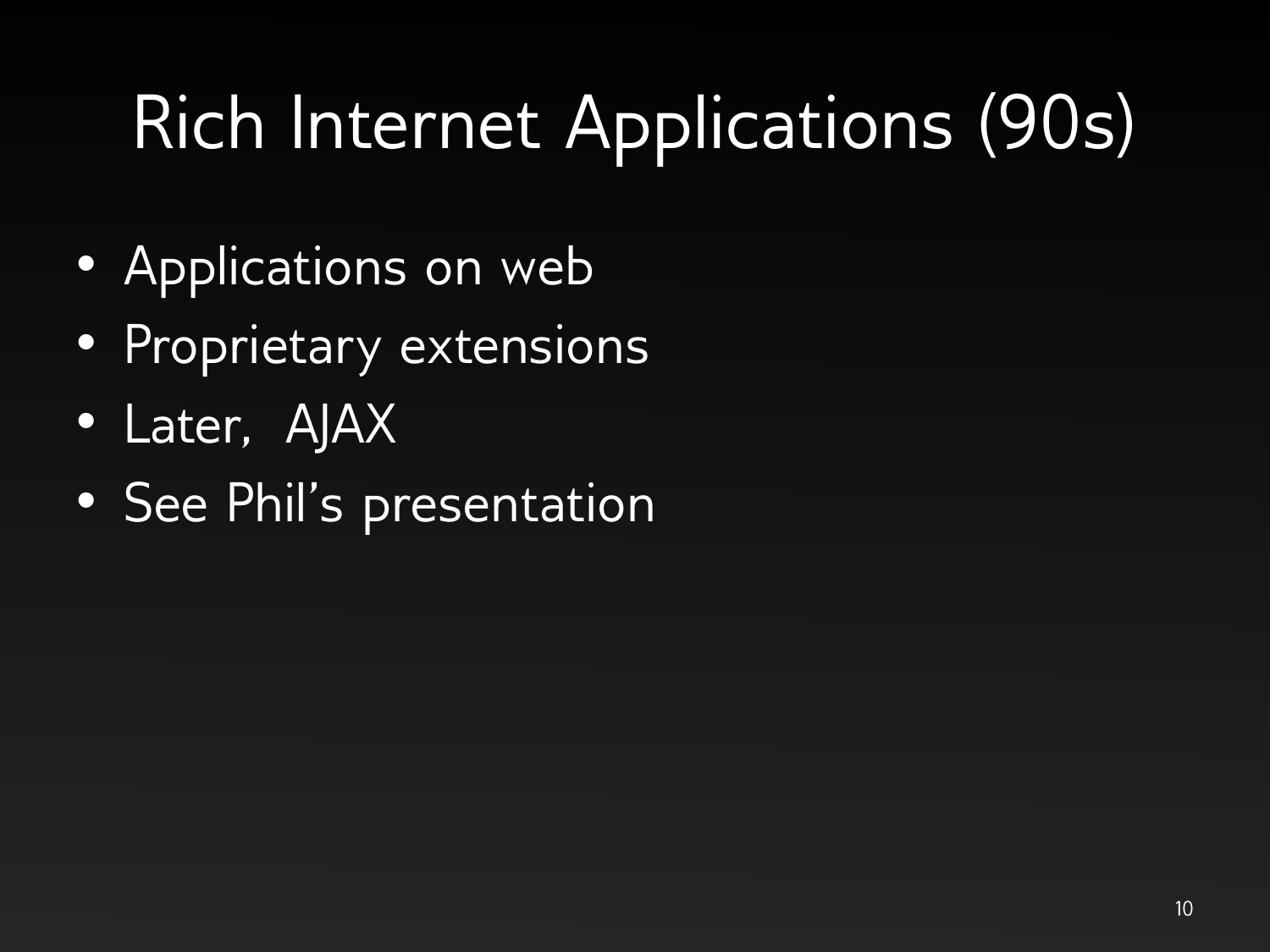

# Rich Internet Applications (90s)
Applications on web
Proprietary extensions
Later,  AJAX
See Phil’s presentation
10